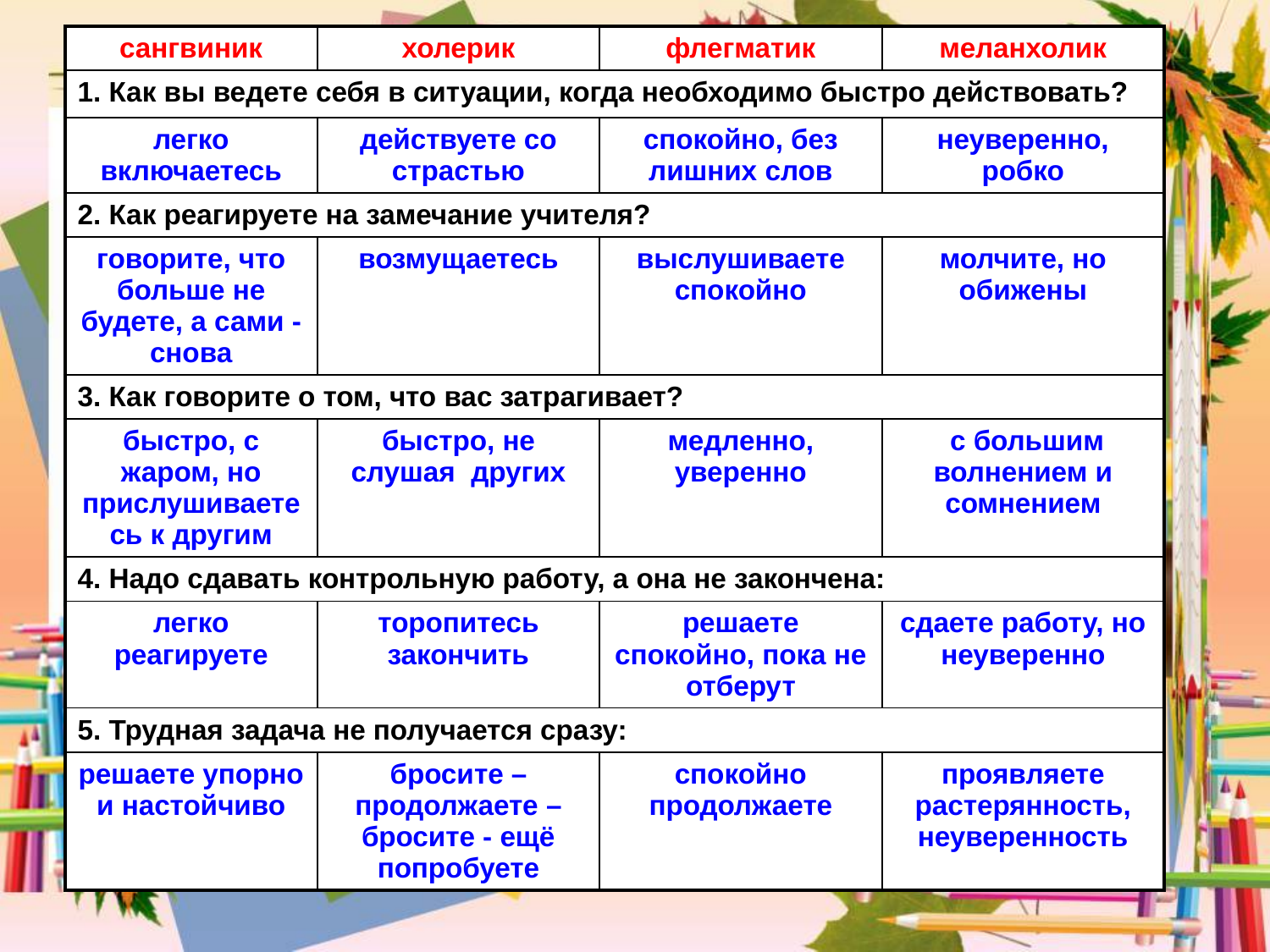

| сангвиник | холерик | флегматик | меланхолик |
| --- | --- | --- | --- |
| 1. Как вы ведете себя в ситуации, когда необходимо быстро действовать? |  |  |  |
| легко включаетесь | действуете со страстью | спокойно, без лишних слов | неуверенно, робко |
| 2. Как реагируете на замечание учителя? |  |  |  |
| говорите, что больше не будете, а сами - снова | возмущаетесь | выслушиваете спокойно | молчите, но обижены |
| 3. Как говорите о том, что вас затрагивает? |  |  |  |
| быстро, с жаром, но прислушиваетесь к другим | быстро, не слушая других | медленно, уверенно | с большим волнением и сомнением |
| 4. Надо сдавать контрольную работу, а она не закончена: |  |  |  |
| легко реагируете | торопитесь закончить | решаете спокойно, пока не отберут | сдаете работу, но неуверенно |
| 5. Трудная задача не получается сразу: |  |  |  |
| решаете упорно и настойчиво | бросите –продолжаете –бросите - ещё попробуете | спокойно продолжаете | проявляете растерянность, неуверенность |